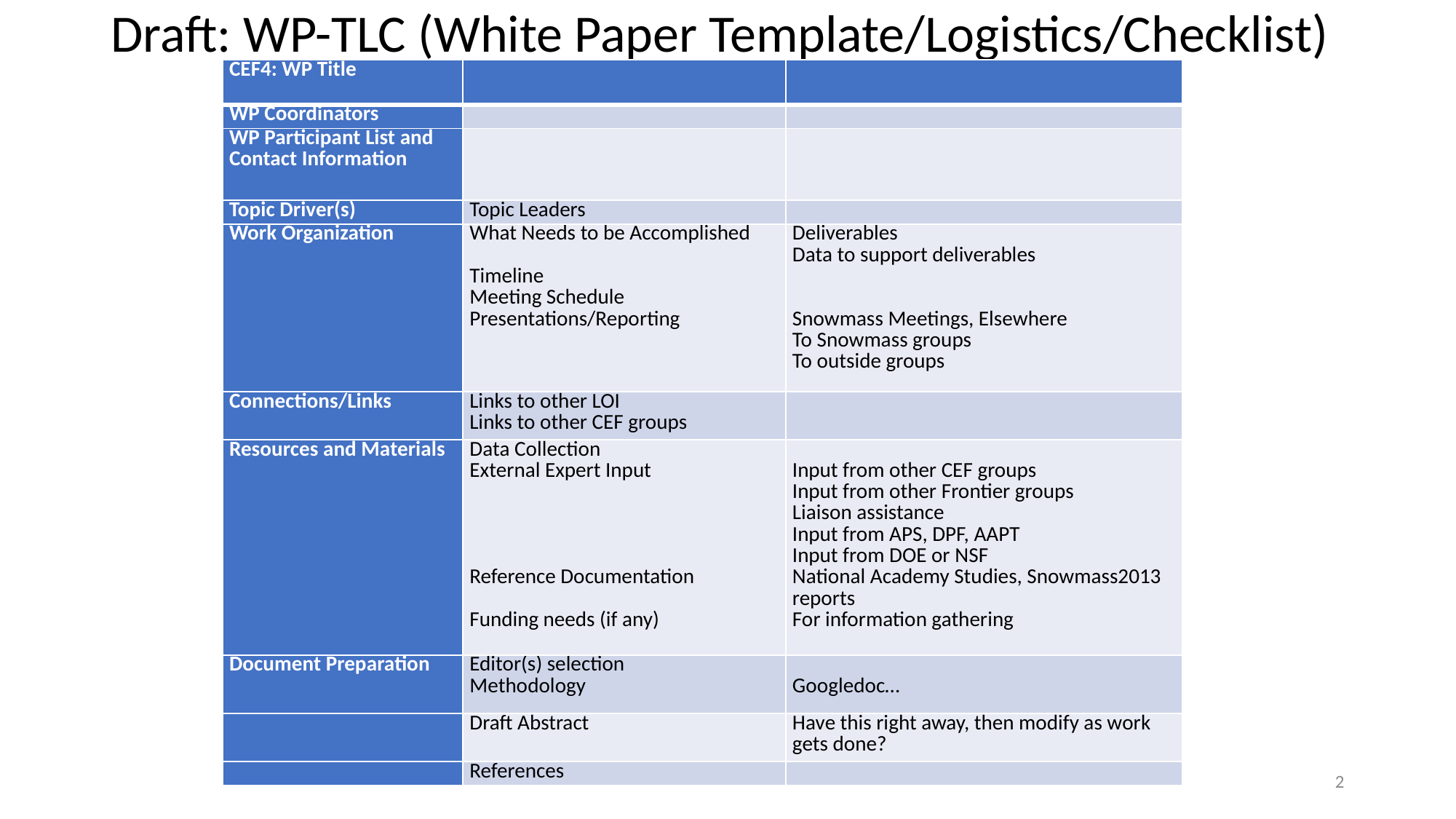

# Draft: WP-TLC (White Paper Template/Logistics/Checklist)
| CEF4: WP Title |  |  |
| --- | --- | --- |
| WP Coordinators |  |  |
| WP Participant List and Contact Information |  |  |
| Topic Driver(s) | Topic Leaders |  |
| Work Organization | What Needs to be Accomplished   Timeline Meeting Schedule Presentations/Reporting | Deliverables Data to support deliverables     Snowmass Meetings, Elsewhere To Snowmass groups To outside groups |
| Connections/Links | Links to other LOI Links to other CEF groups |  |
| Resources and Materials | Data Collection External Expert Input         Reference Documentation   Funding needs (if any) | Input from other CEF groups Input from other Frontier groups Liaison assistance Input from APS, DPF, AAPT Input from DOE or NSF National Academy Studies, Snowmass2013 reports For information gathering |
| Document Preparation | Editor(s) selection Methodology | Googledoc… |
|  | Draft Abstract | Have this right away, then modify as work gets done? |
|  | References |  |
2